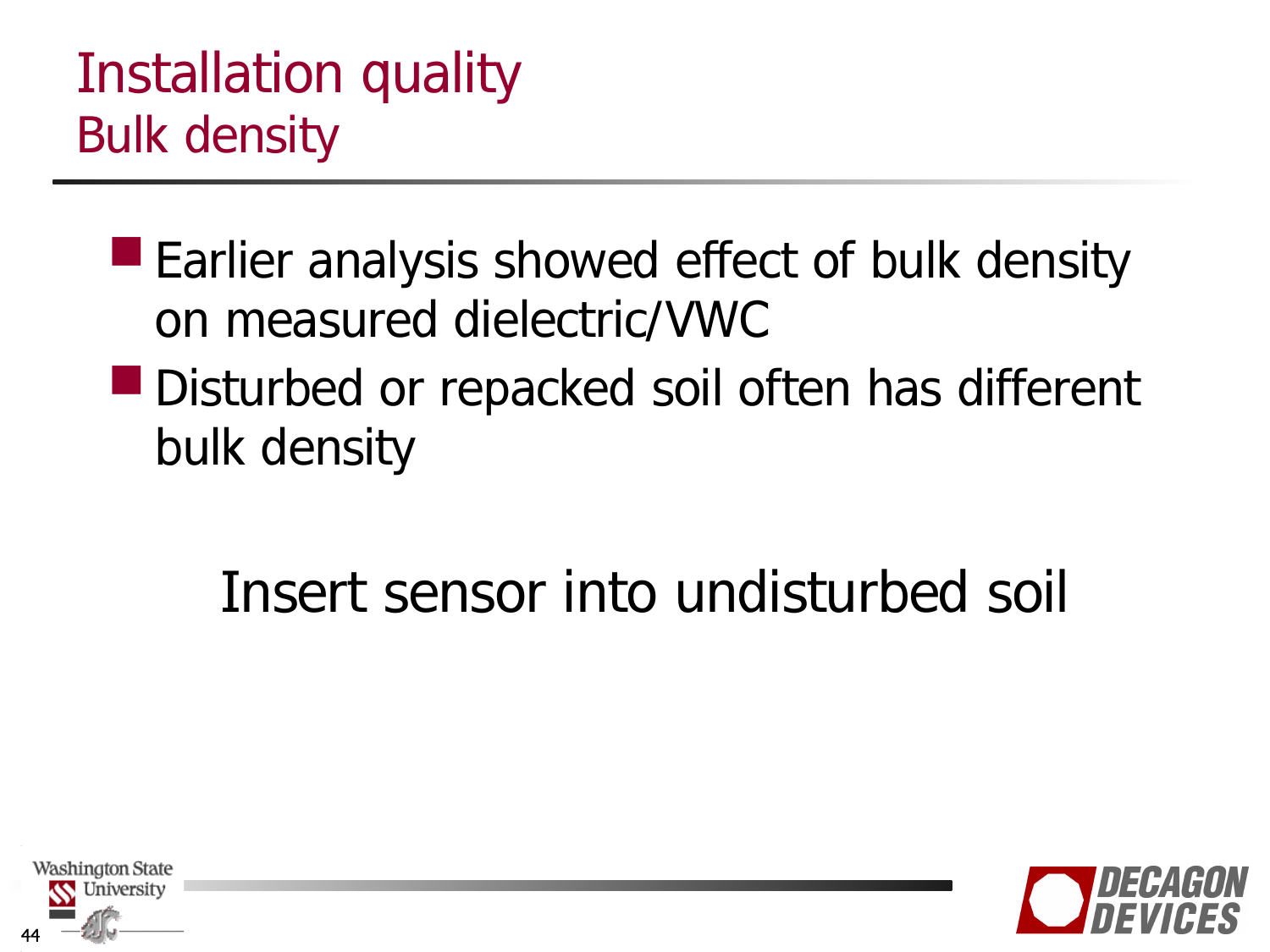

# Installation quality Bulk density
Earlier analysis showed effect of bulk density on measured dielectric/VWC
Disturbed or repacked soil often has different bulk density

Insert sensor into undisturbed soil
44